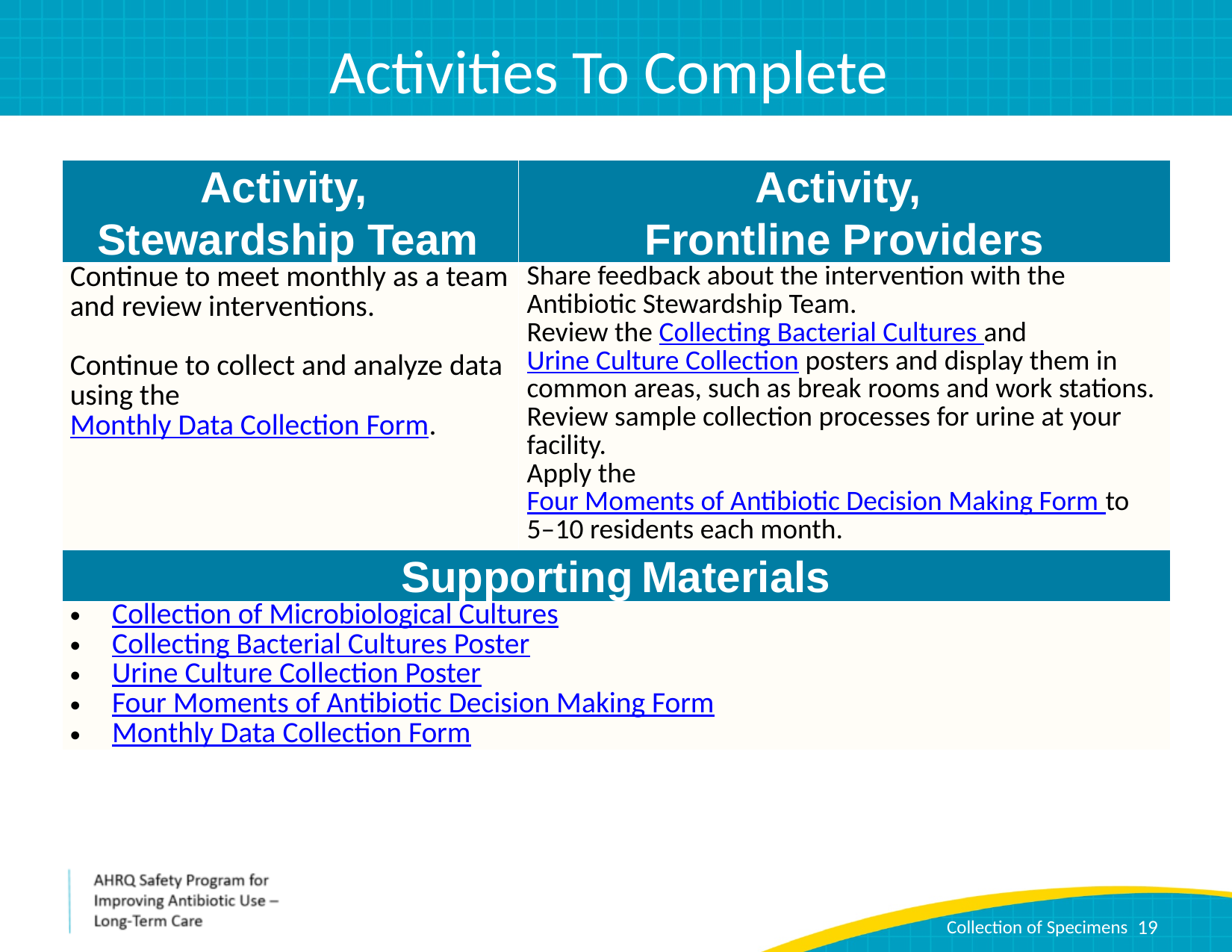

# Activities To Complete
| Activity, Stewardship Team | Activity, Frontline Providers |
| --- | --- |
| Continue to meet monthly as a team and review interventions. Continue to collect and analyze data using the Monthly Data Collection Form. | Share feedback about the intervention with the Antibiotic Stewardship Team. Review the Collecting Bacterial Cultures and Urine Culture Collection posters and display them in common areas, such as break rooms and work stations. Review sample collection processes for urine at your facility. Apply the Four Moments of Antibiotic Decision Making Form to 5–10 residents each month. |
| Supporting Materials |  |
| Collection of Microbiological Cultures Collecting Bacterial Cultures Poster Urine Culture Collection Poster Four Moments of Antibiotic Decision Making Form Monthly Data Collection Form |  |
19